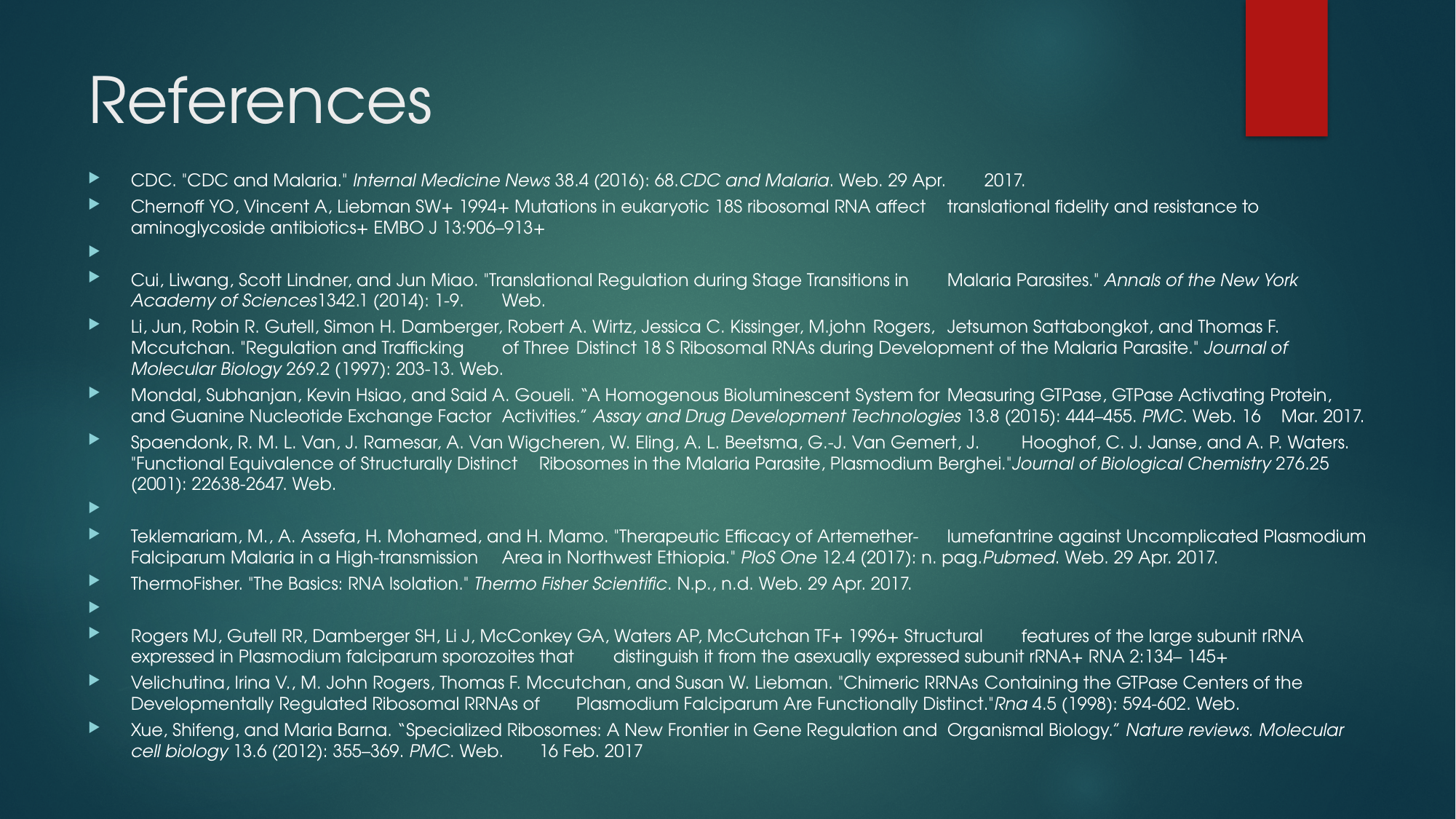

# References

CDC. "CDC and Malaria." Internal Medicine News 38.4 (2016): 68.CDC and Malaria. Web. 29 Apr. 	2017.
Chernoff YO, Vincent A, Liebman SW+ 1994+ Mutations in eukaryotic 18S ribosomal RNA affect 	translational fidelity and resistance to aminoglycoside antibiotics+ EMBO J 13:906–913+

Cui, Liwang, Scott Lindner, and Jun Miao. "Translational Regulation during Stage Transitions in 	Malaria Parasites." Annals of the New York Academy of Sciences1342.1 (2014): 1-9. 	Web.
Li, Jun, Robin R. Gutell, Simon H. Damberger, Robert A. Wirtz, Jessica C. Kissinger, M.john 	Rogers, 	Jetsumon Sattabongkot, and Thomas F. Mccutchan. "Regulation and Trafficking 	of Three 	Distinct 18 S Ribosomal RNAs during Development of the Malaria Parasite." Journal of 	Molecular Biology 269.2 (1997): 203-13. Web.
Mondal, Subhanjan, Kevin Hsiao, and Said A. Goueli. “A Homogenous Bioluminescent System for 	Measuring GTPase, GTPase Activating Protein, and Guanine Nucleotide Exchange Factor 	Activities.” Assay and Drug Development Technologies 13.8 (2015): 444–455. PMC. Web. 16 	Mar. 2017.
Spaendonk, R. M. L. Van, J. Ramesar, A. Van Wigcheren, W. Eling, A. L. Beetsma, G.-J. Van Gemert, J. 	Hooghof, C. J. Janse, and A. P. Waters. "Functional Equivalence of Structurally Distinct 	Ribosomes in the Malaria Parasite, Plasmodium Berghei."Journal of Biological Chemistry 276.25 	(2001): 22638-2647. Web.

Teklemariam, M., A. Assefa, H. Mohamed, and H. Mamo. "Therapeutic Efficacy of Artemether-	lumefantrine against Uncomplicated Plasmodium Falciparum Malaria in a High-transmission 	Area in Northwest Ethiopia." PloS One 12.4 (2017): n. pag.Pubmed. Web. 29 Apr. 2017.
ThermoFisher. "The Basics: RNA Isolation." Thermo Fisher Scientific. N.p., n.d. Web. 29 Apr. 2017.

Rogers MJ, Gutell RR, Damberger SH, Li J, McConkey GA, Waters AP, McCutchan TF+ 1996+ Structural 	features of the large subunit rRNA expressed in Plasmodium falciparum sporozoites that 	distinguish it from the asexually expressed subunit rRNA+ RNA 2:134– 145+
Velichutina, Irina V., M. John Rogers, Thomas F. Mccutchan, and Susan W. Liebman. "Chimeric RRNAs 	Containing the GTPase Centers of the Developmentally Regulated Ribosomal RRNAs of 	Plasmodium Falciparum Are Functionally Distinct."Rna 4.5 (1998): 594-602. Web.
Xue, Shifeng, and Maria Barna. “Specialized Ribosomes: A New Frontier in Gene Regulation and 	Organismal Biology.” Nature reviews. Molecular cell biology 13.6 (2012): 355–369. PMC. Web. 	16 Feb. 2017